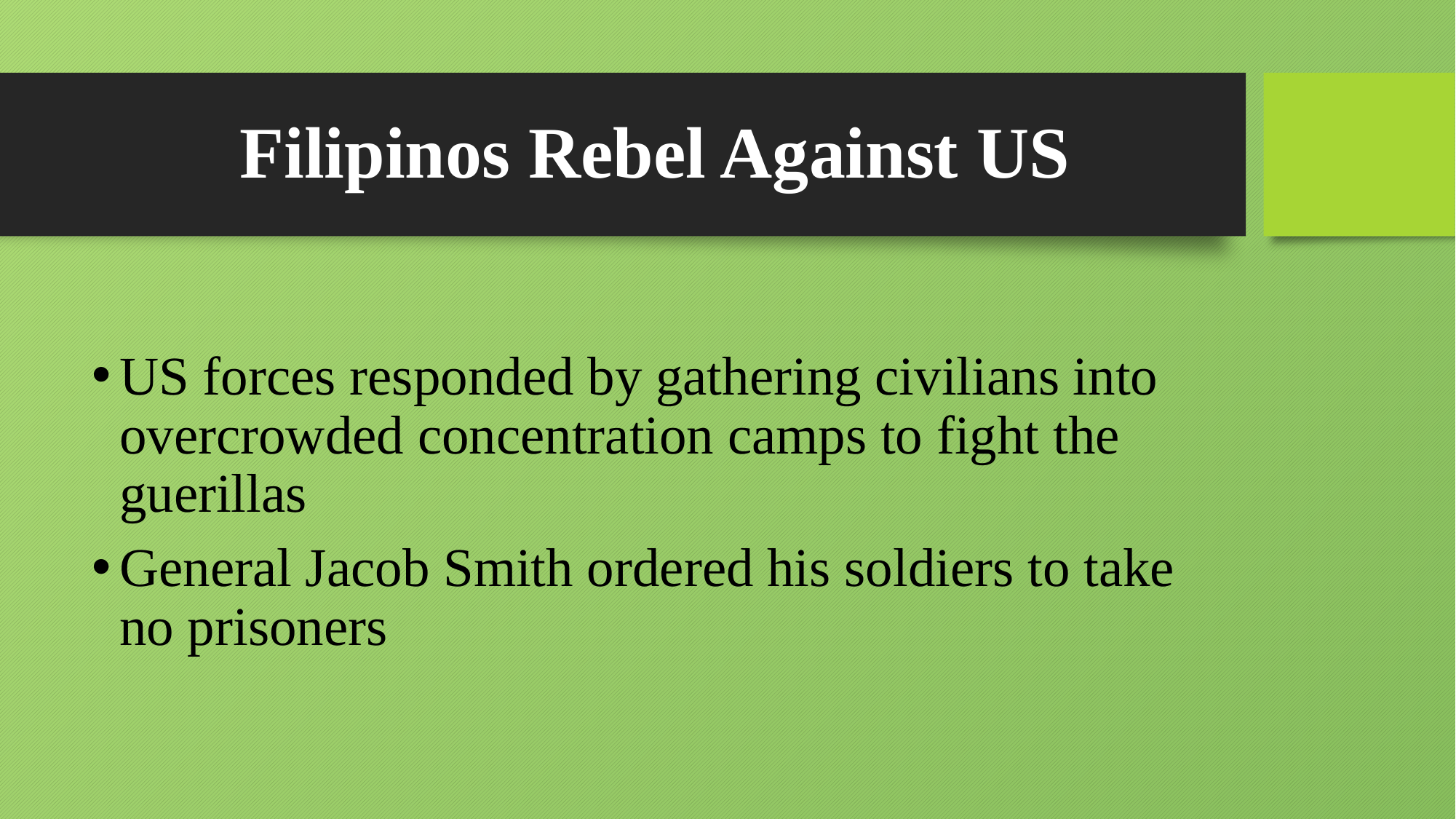

# Filipinos Rebel Against US
US forces responded by gathering civilians into overcrowded concentration camps to fight the guerillas
General Jacob Smith ordered his soldiers to take no prisoners